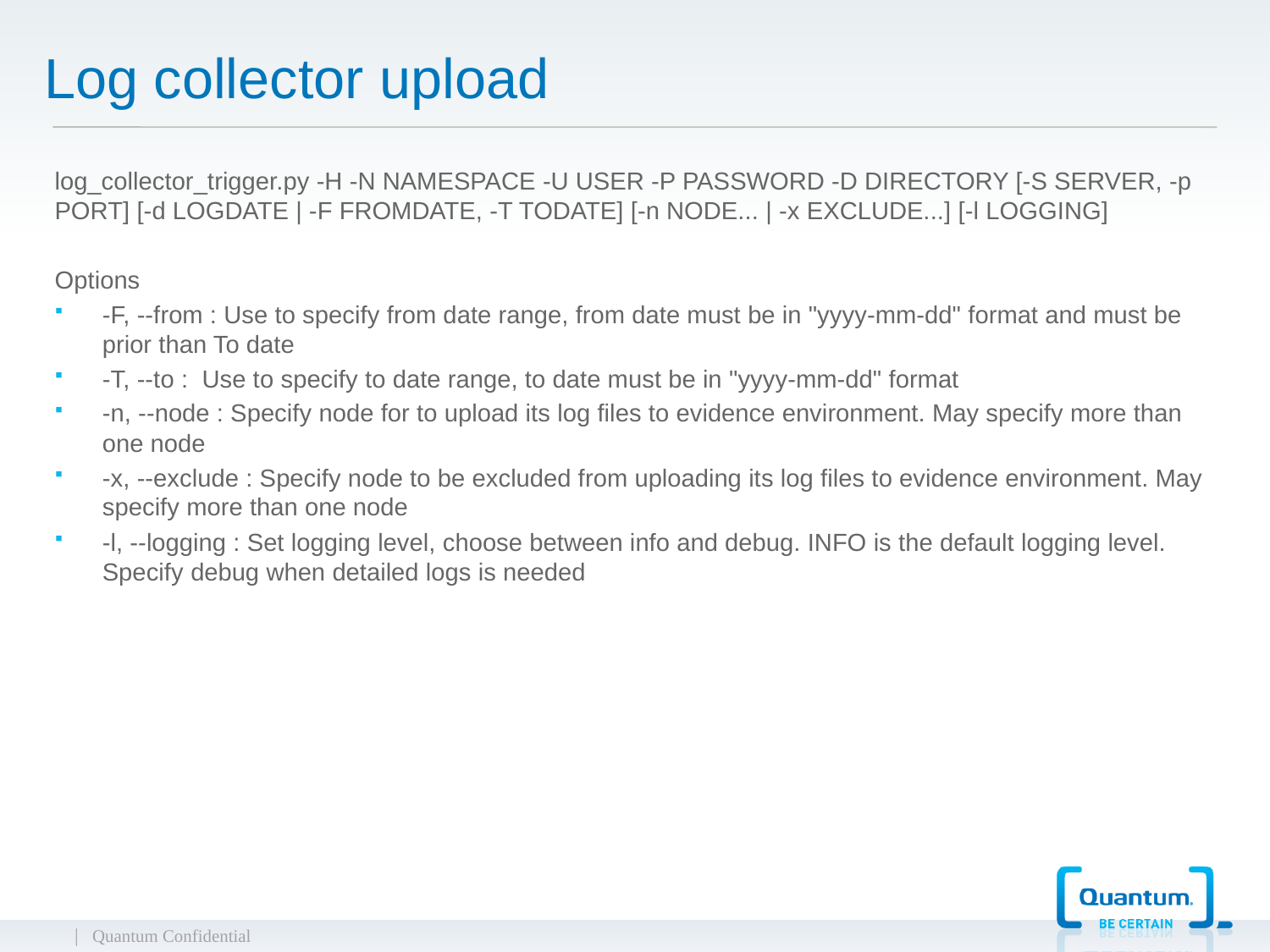

# Log collector upload
log_collector_trigger.py -H -N NAMESPACE -U USER -P PASSWORD -D DIRECTORY [-S SERVER, -p PORT] [-d LOGDATE | -F FROMDATE, -T TODATE] [-n NODE... | -x EXCLUDE...] [-l LOGGING]

Options
-F, --from : Use to specify from date range, from date must be in "yyyy-mm-dd" format and must be prior than To date
-T, --to :  Use to specify to date range, to date must be in "yyyy-mm-dd" format
-n, --node : Specify node for to upload its log files to evidence environment. May specify more than one node
-x, --exclude : Specify node to be excluded from uploading its log files to evidence environment. May specify more than one node
-l, --logging : Set logging level, choose between info and debug. INFO is the default logging level. Specify debug when detailed logs is needed